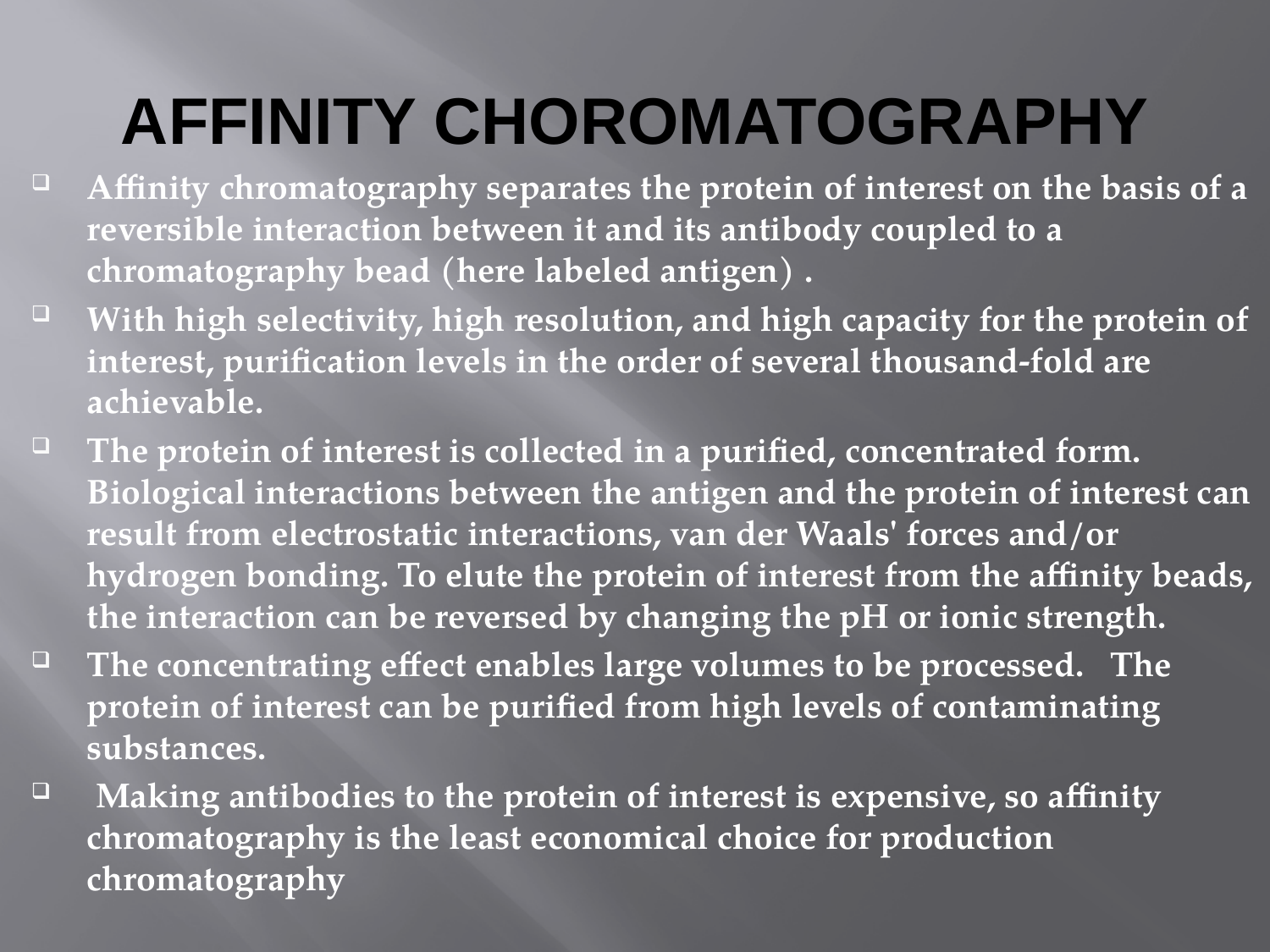

# AFFINITY CHOROMATOGRAPHY
Affinity chromatography separates the protein of interest on the basis of a reversible interaction between it and its antibody coupled to a chromatography bead (here labeled antigen) .
With high selectivity, high resolution, and high capacity for the protein of interest, purification levels in the order of several thousand-fold are achievable.
The protein of interest is collected in a purified, concentrated form.  Biological interactions between the antigen and the protein of interest can result from electrostatic interactions, van der Waals' forces and/or hydrogen bonding. To elute the protein of interest from the affinity beads, the interaction can be reversed by changing the pH or ionic strength.
The concentrating effect enables large volumes to be processed.   The protein of interest can be purified from high levels of contaminating substances.
 Making antibodies to the protein of interest is expensive, so affinity chromatography is the least economical choice for production chromatography